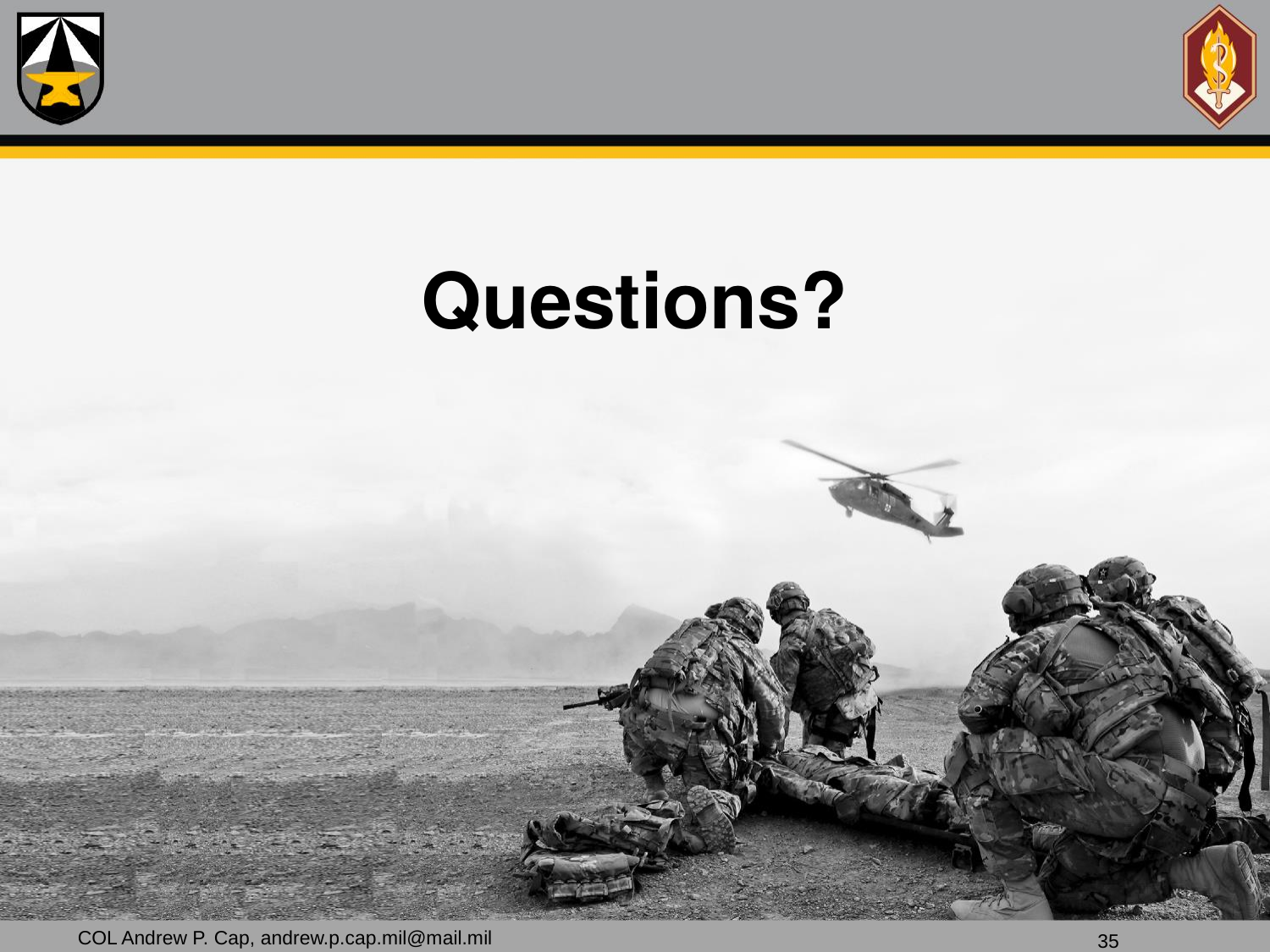

# Questions?
COL Andrew P. Cap, andrew.p.cap.mil@mail.mil
35